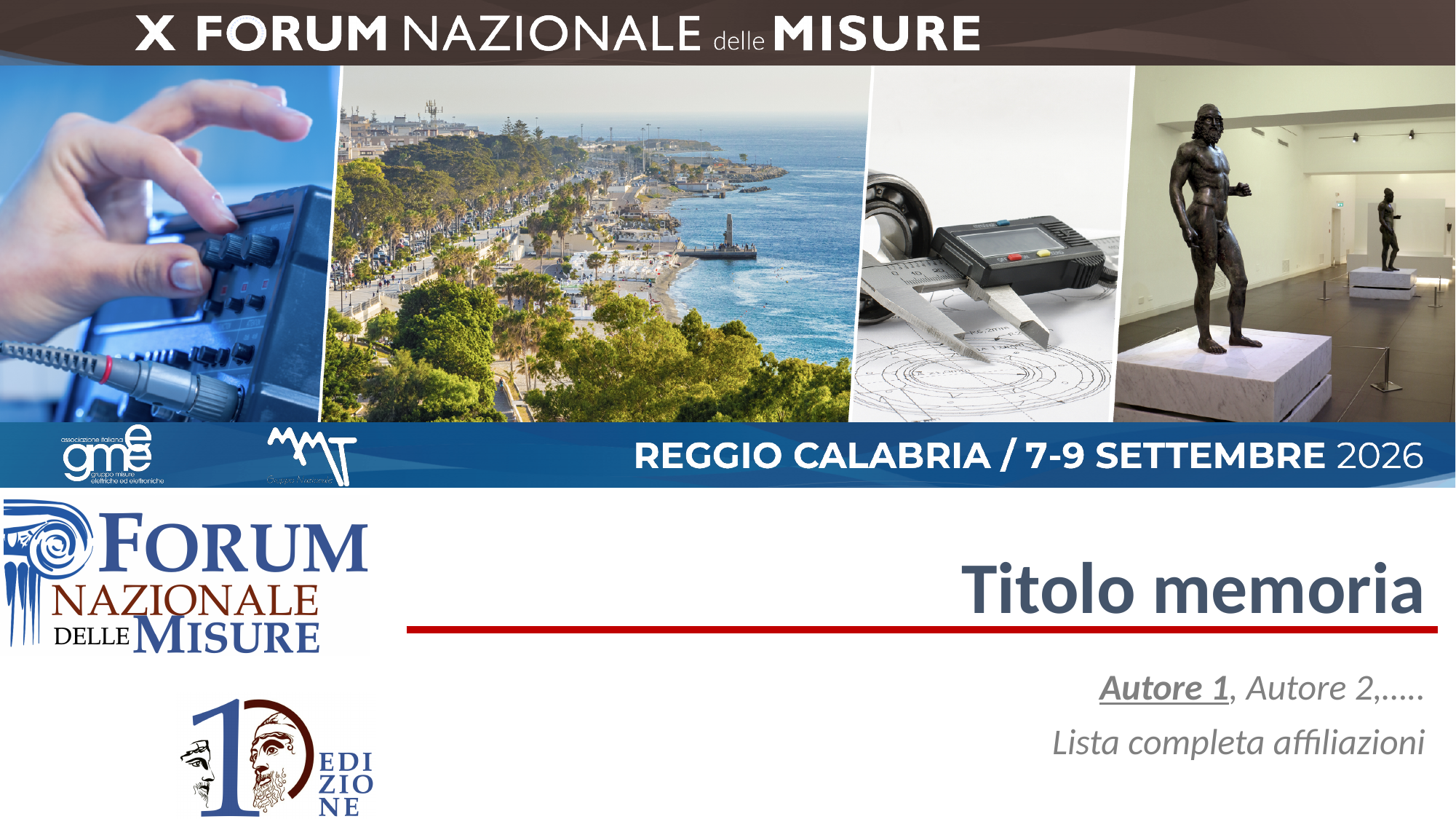

# Titolo memoria
Autore 1, Autore 2,…..
Lista completa affiliazioni